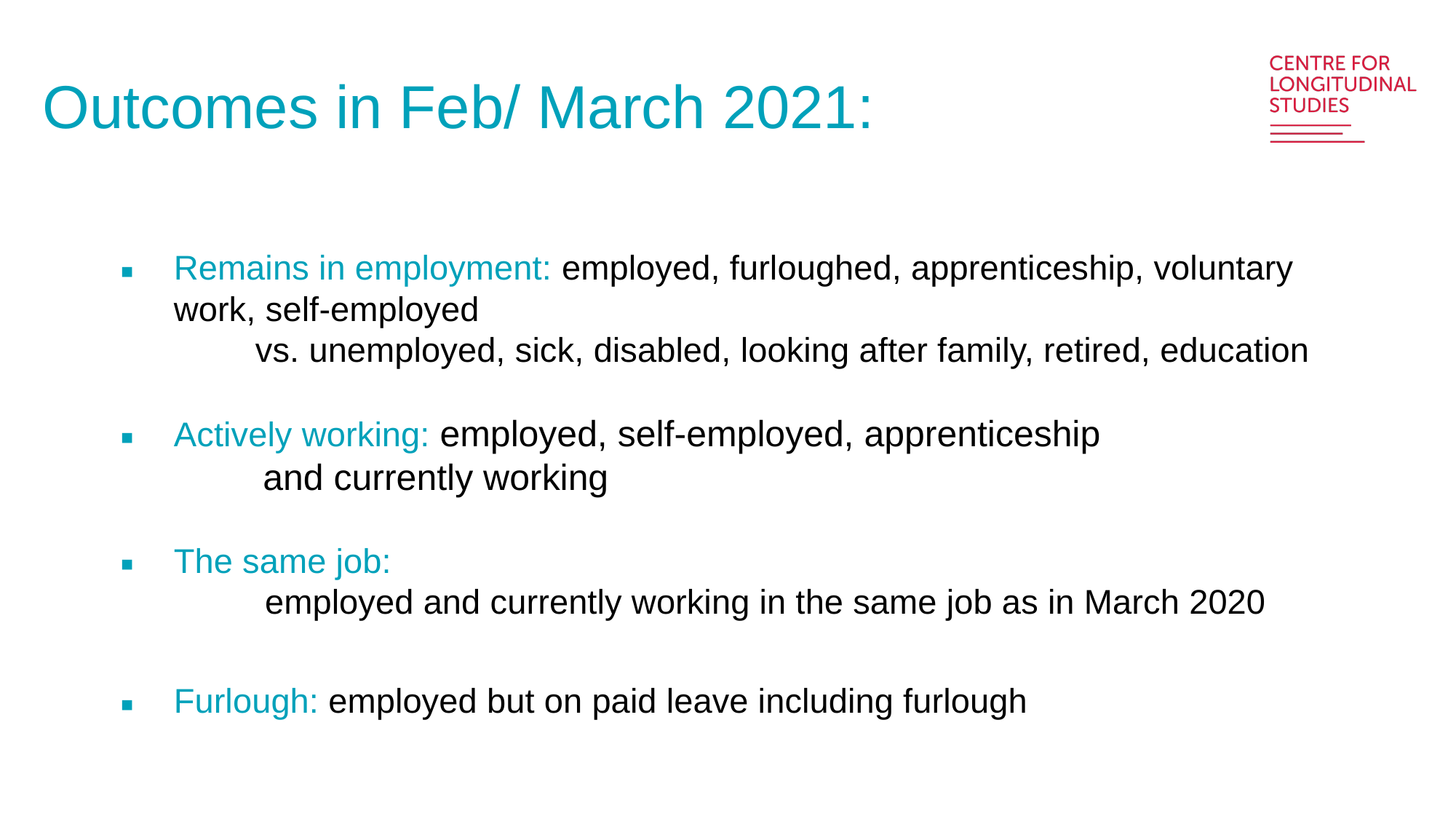

Outcomes in Feb/ March 2021:
Remains in employment: employed, furloughed, apprenticeship, voluntary work, self-employed
              vs. unemployed, sick, disabled, looking after family, retired, education

Actively working: employed, self-employed, apprenticeship
              and currently working

The same job:
               employed and currently working in the same job as in March 2020

Furlough: employed but on paid leave including furlough